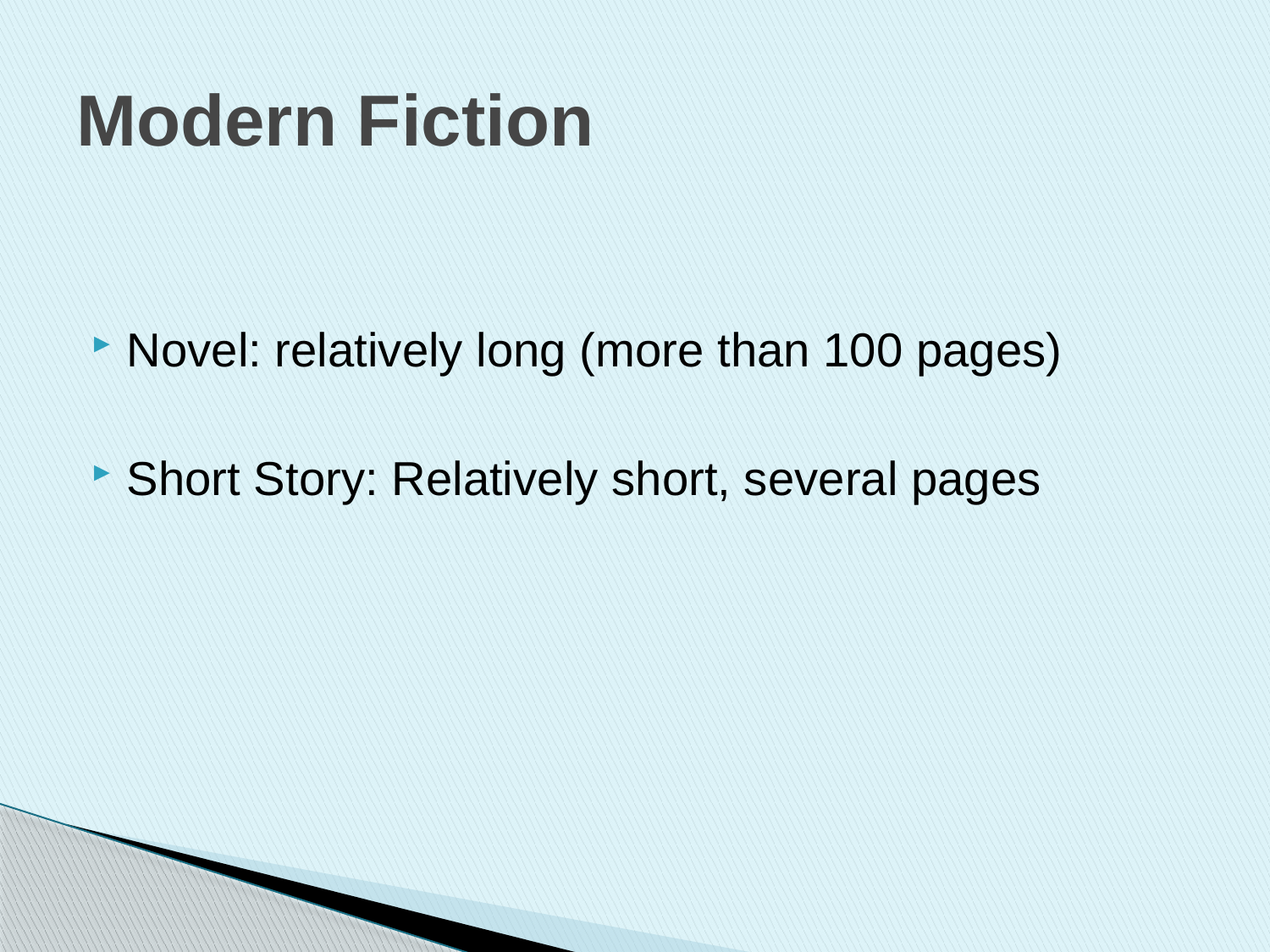

# Modern Fiction

Novel: relatively long (more than 100 pages)

Short Story: Relatively short, several pages